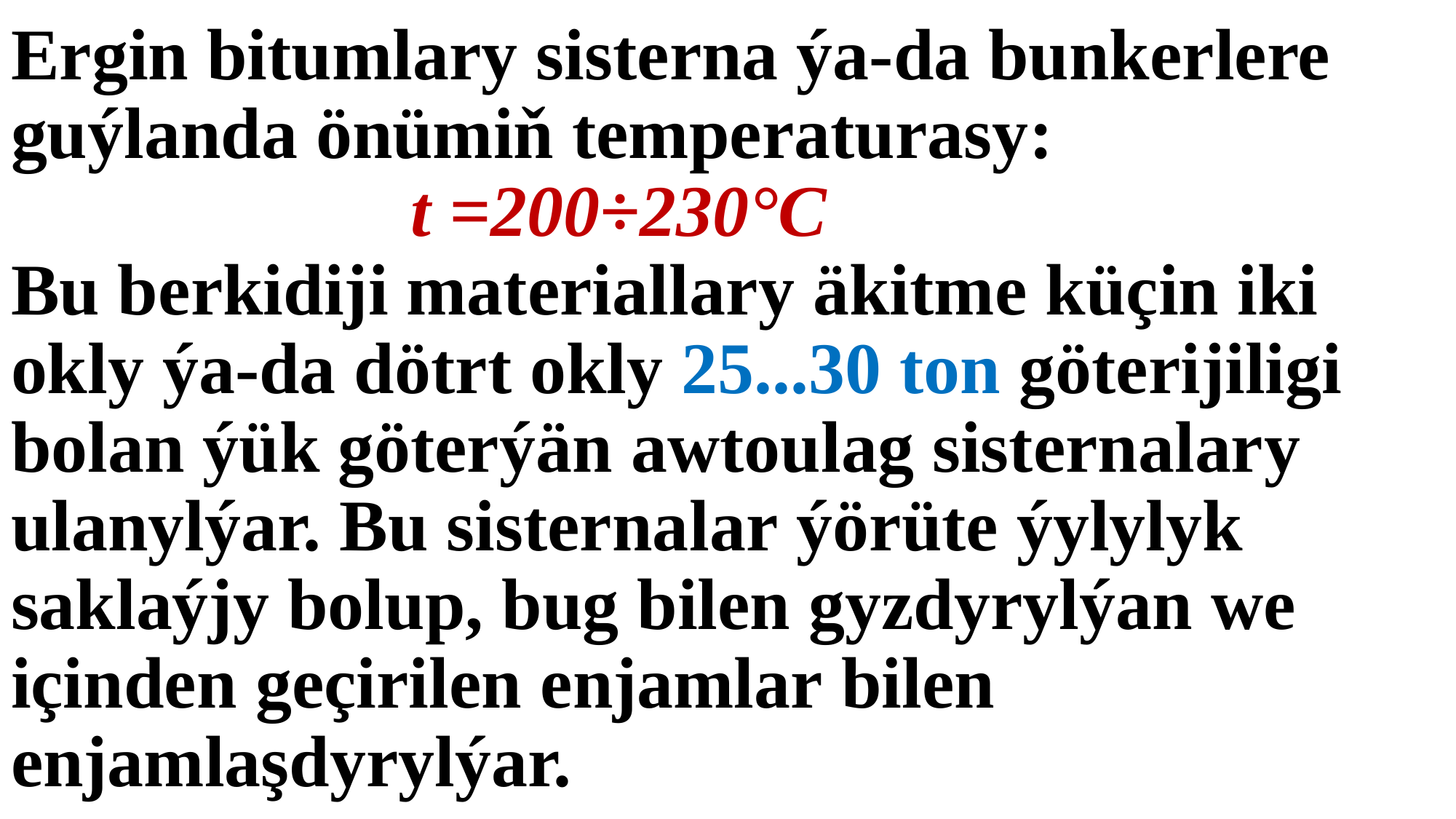

# Ergin bitumlary sisterna ýa-da bunkerlere guýlanda önümiň temperaturasy: t =200÷230°C Bu berkidiji materiallary äkitme küçin iki okly ýa-da dötrt okly 25...30 ton göterijiligi bolan ýük göterýän awtoulag sisternalary ulanylýar. Bu sisternalar ýörüte ýylylyk saklaýjy bolup, bug bilen gyzdyrylýan we içinden geçirilen enjamlar bilen enjamlaşdyrylýar.